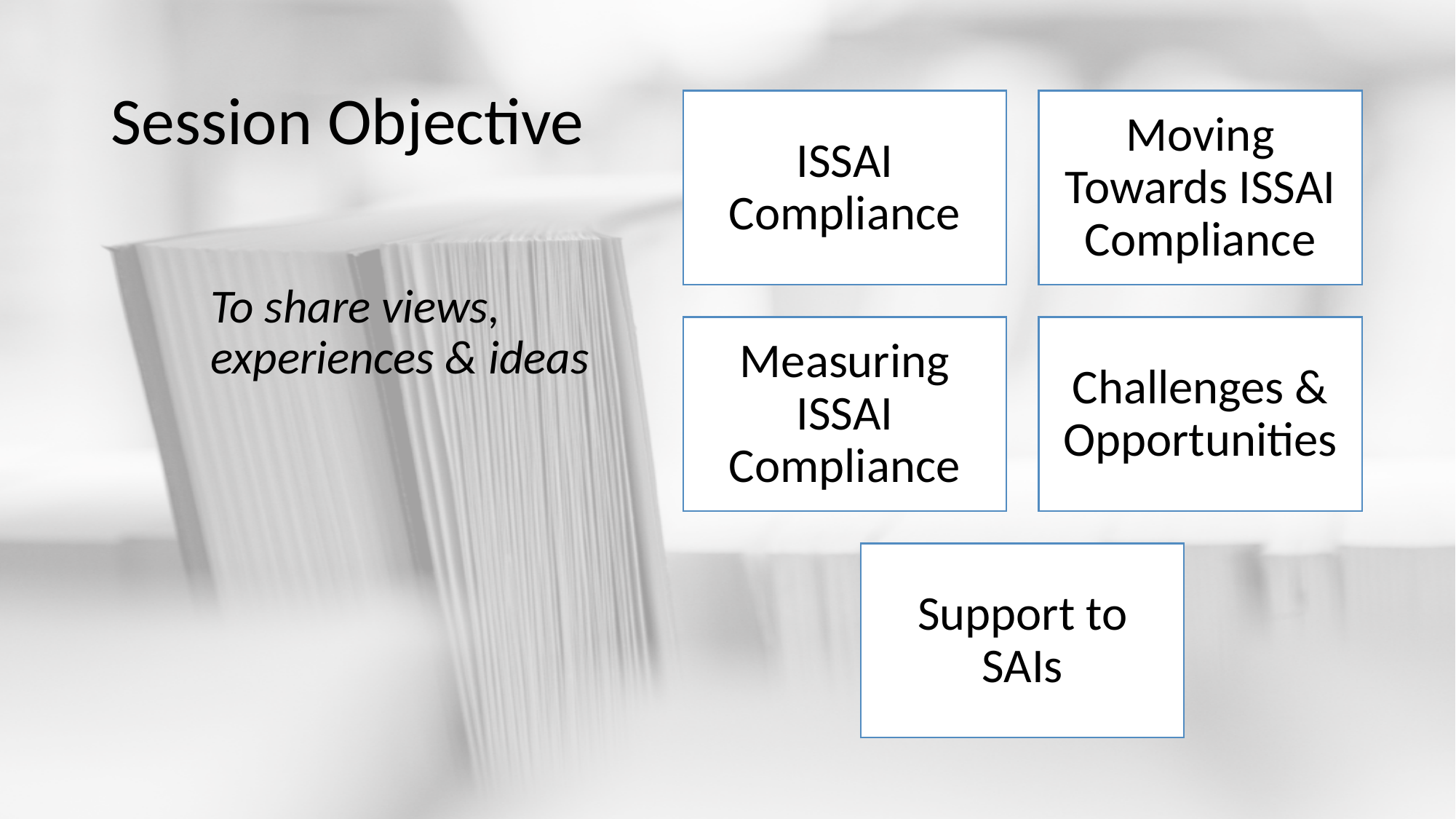

# Session Objective
ISSAI Compliance
Moving Towards ISSAI Compliance
Measuring ISSAI Compliance
Challenges & Opportunities
Support to SAIs
To share views, experiences & ideas